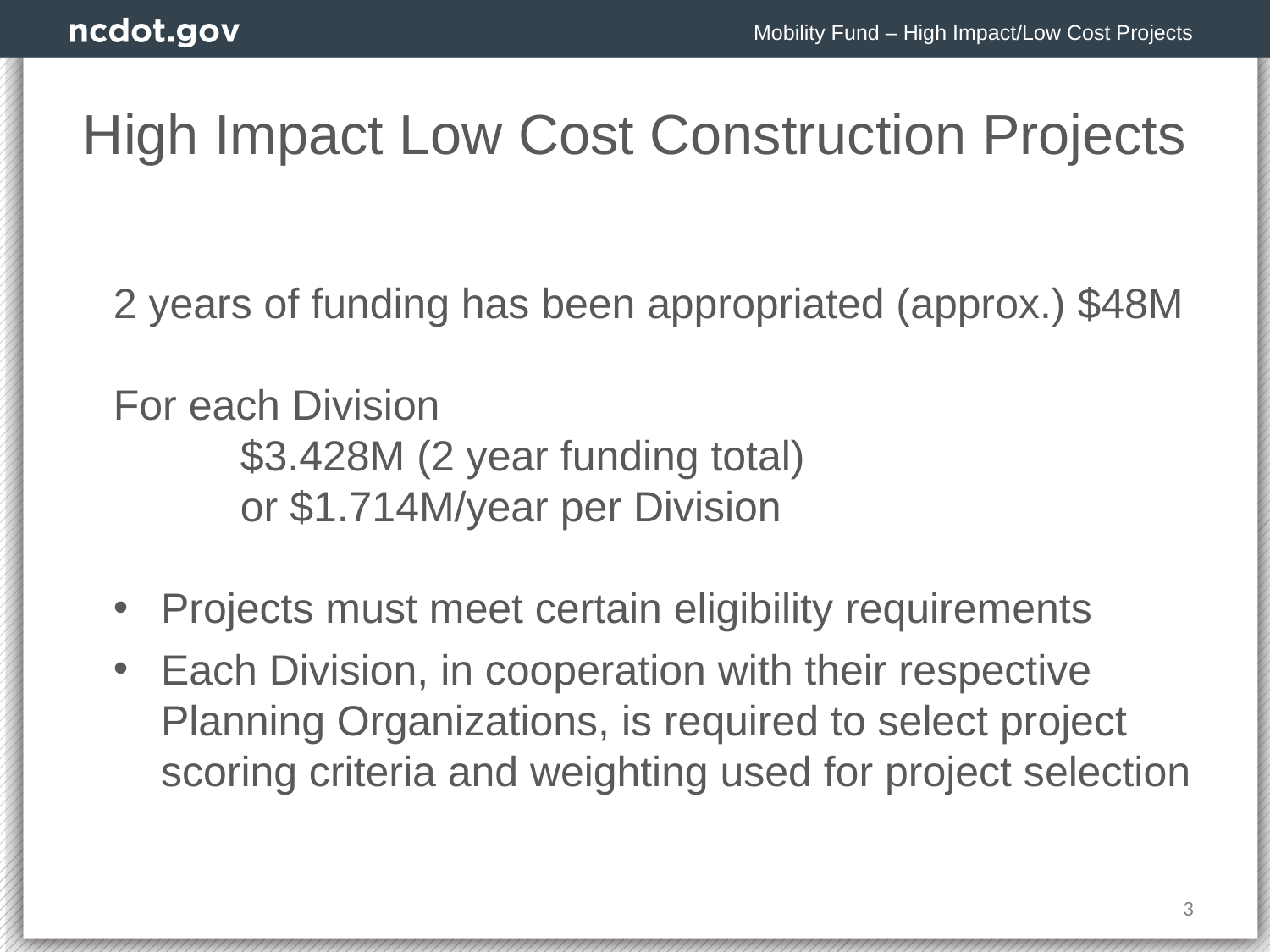

Mobility Fund – High Impact/Low Cost Projects
High Impact Low Cost Construction Projects
2 years of funding has been appropriated (approx.) $48M

For each Division
	$3.428M (2 year funding total)
	or $1.714M/year per Division

Projects must meet certain eligibility requirements
Each Division, in cooperation with their respective Planning Organizations, is required to select project scoring criteria and weighting used for project selection

3